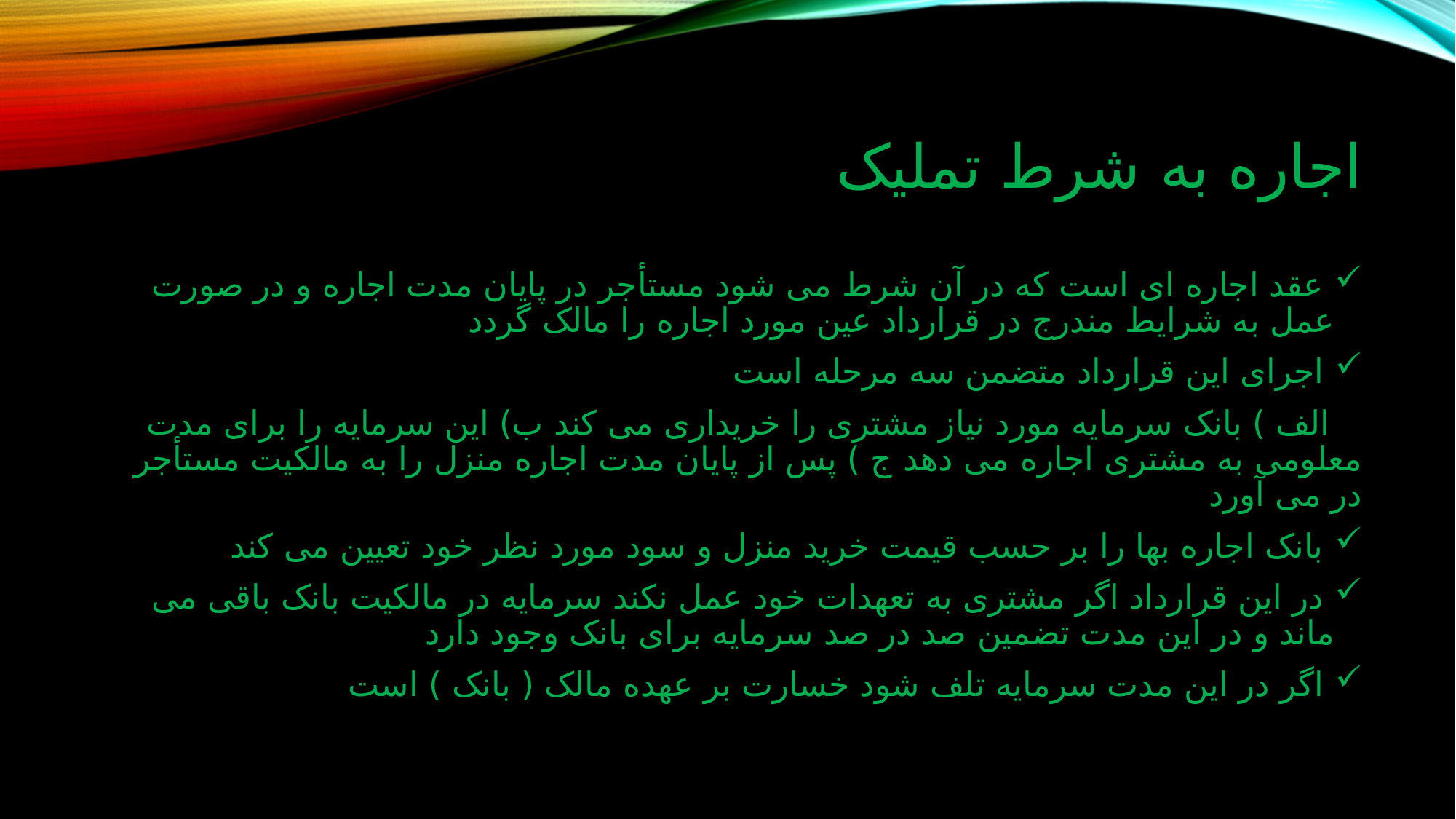

# اجاره به شرط تملیک
 عقد اجاره ای است که در آن شرط می شود مستأجر در پایان مدت اجاره و در صورت عمل به شرایط مندرج در قرارداد عین مورد اجاره را مالک گردد
 اجرای این قرارداد متضمن سه مرحله است
   الف ) بانک سرمایه مورد نیاز مشتری را خریداری می کند ب) این سرمایه را برای مدت معلومی به مشتری اجاره 	می دهد ج ) پس از پایان مدت اجاره منزل را به مالکیت مستأجر در می آورد
 بانک اجاره بها را بر حسب قیمت خرید منزل و سود مورد نظر خود تعیین می کند
 در این قرارداد اگر مشتری به تعهدات خود عمل نکند سرمایه در مالکیت بانک باقی می ماند و در این مدت تضمین صد در صد سرمایه برای بانک وجود دارد
 اگر در این مدت سرمایه تلف شود خسارت بر عهده مالک ( بانک ) است